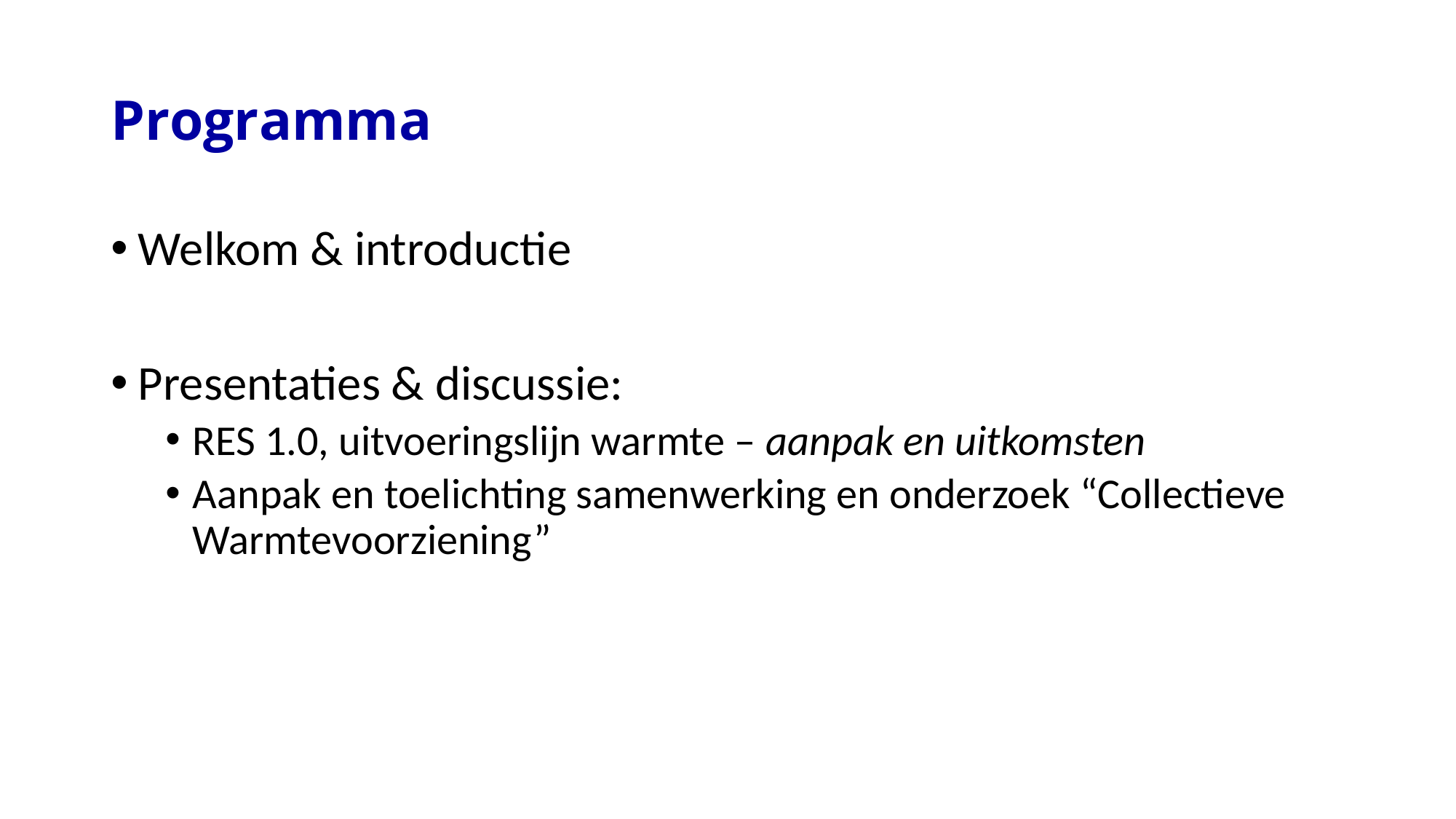

# Programma
Welkom & introductie

Presentaties & discussie:
RES 1.0, uitvoeringslijn warmte – aanpak en uitkomsten
Aanpak en toelichting samenwerking en onderzoek “Collectieve Warmtevoorziening”